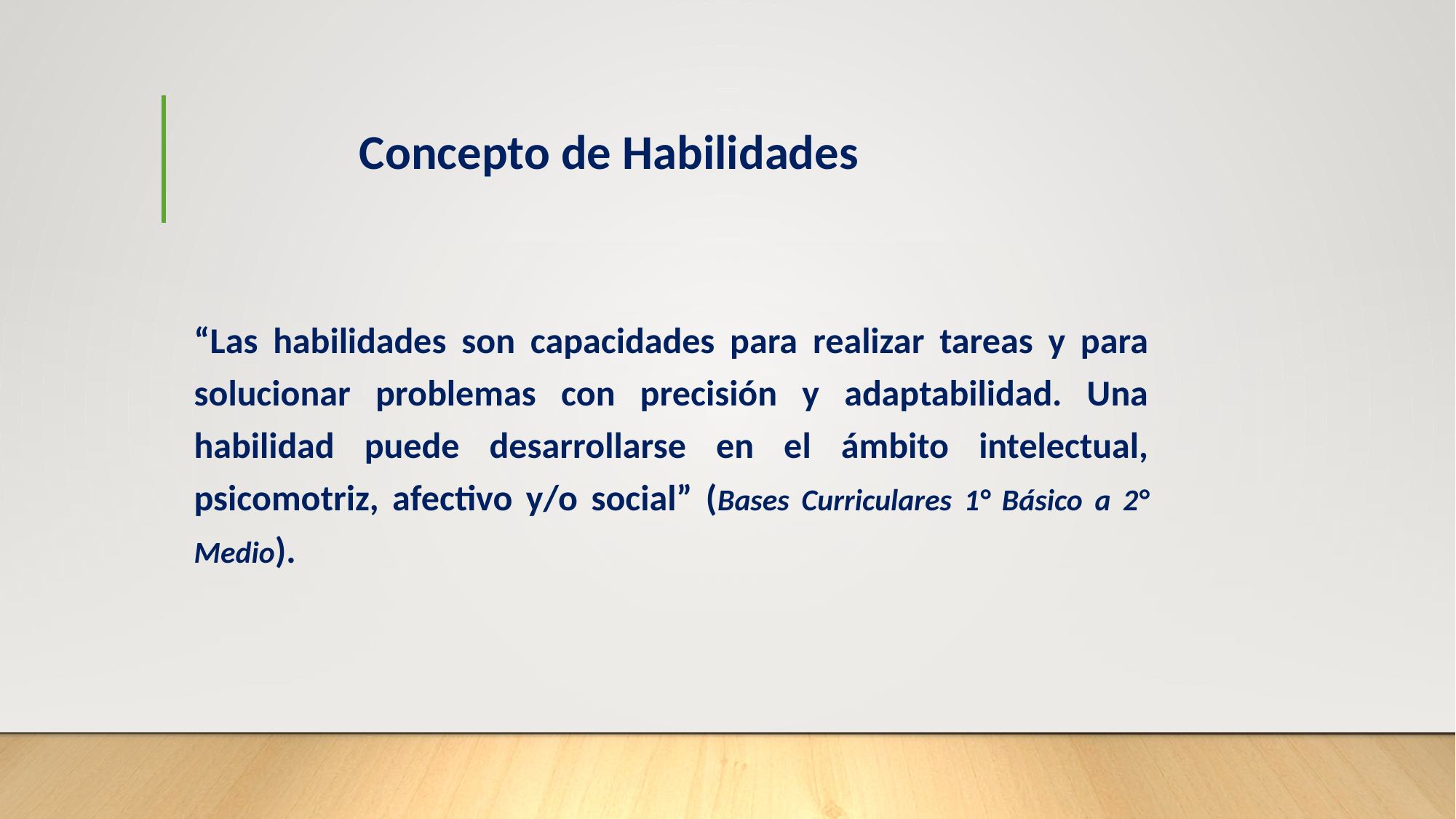

# Concepto de Habilidades
“Las habilidades son capacidades para realizar tareas y para solucionar problemas con precisión y adaptabilidad. Una habilidad puede desarrollarse en el ámbito intelectual, psicomotriz, afectivo y/o social” (Bases Curriculares 1° Básico a 2° Medio).